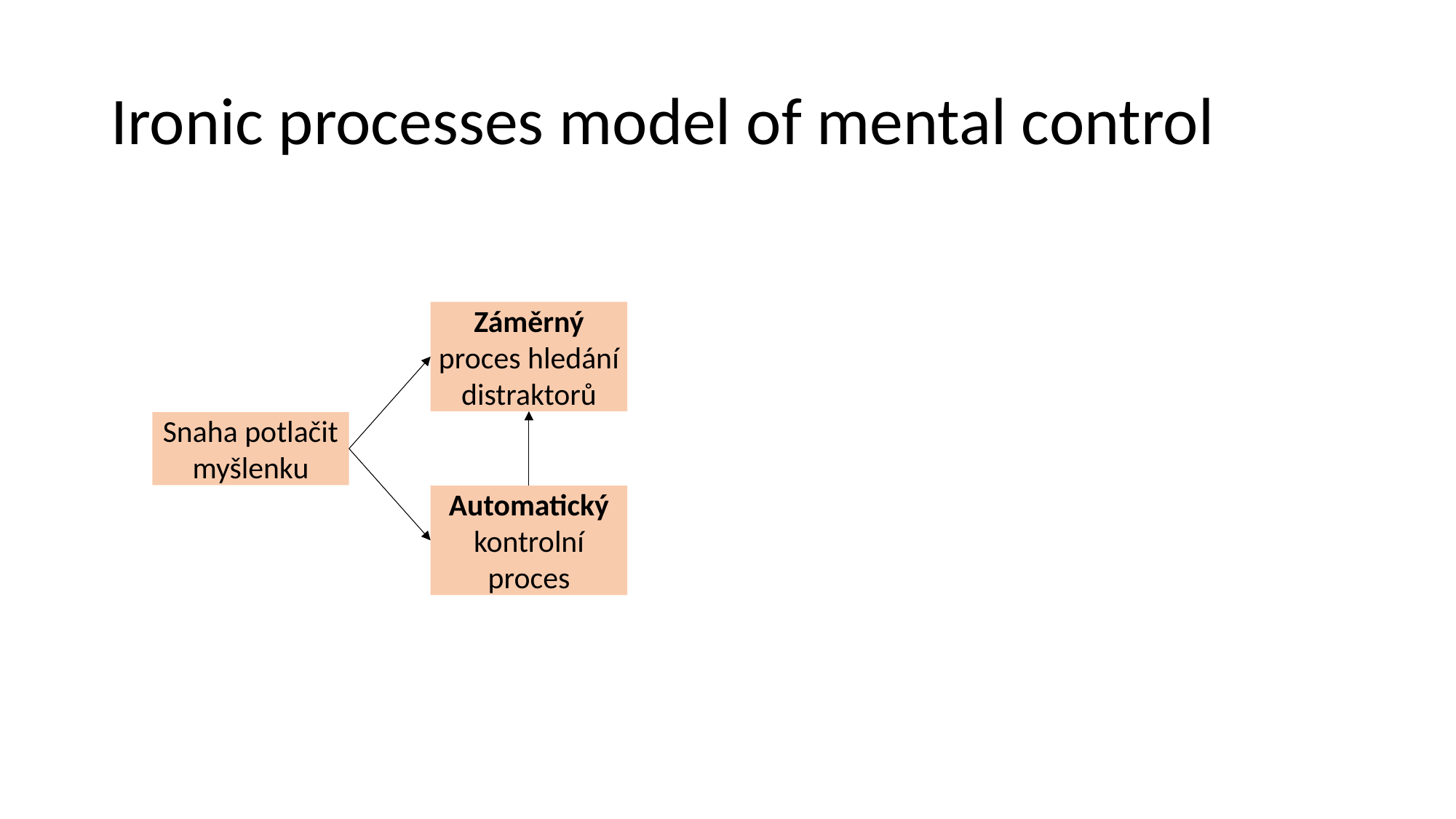

# Ironic processes model of mental control
Záměrný proces hledání distraktorů
Snaha potlačit myšlenku
Automatický kontrolní proces